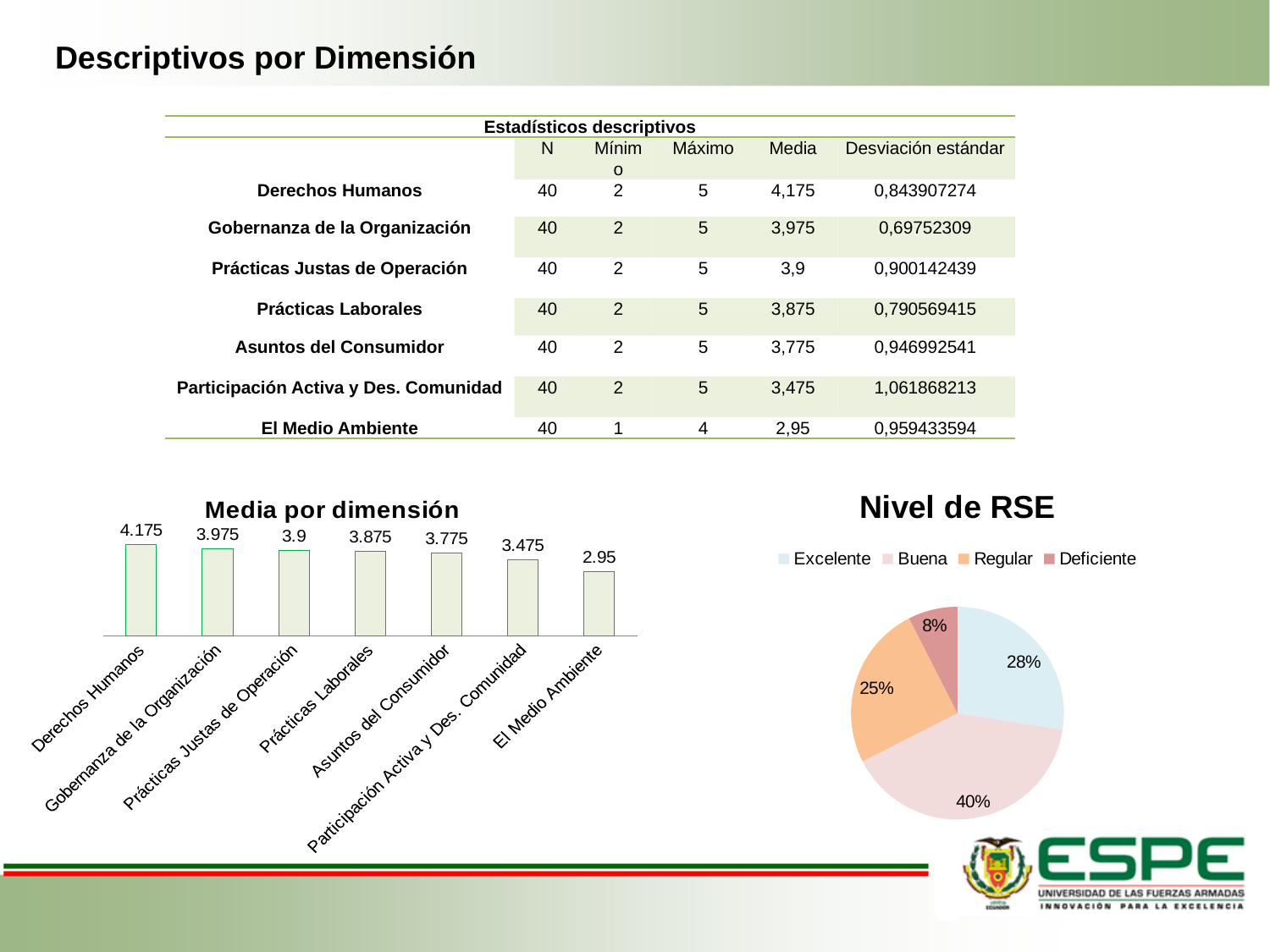

# Descriptivos por Dimensión
| Estadísticos descriptivos |  |  |  |  |  |
| --- | --- | --- | --- | --- | --- |
|  | N | Mínimo | Máximo | Media | Desviación estándar |
| Derechos Humanos | 40 | 2 | 5 | 4,175 | 0,843907274 |
| Gobernanza de la Organización | 40 | 2 | 5 | 3,975 | 0,69752309 |
| Prácticas Justas de Operación | 40 | 2 | 5 | 3,9 | 0,900142439 |
| Prácticas Laborales | 40 | 2 | 5 | 3,875 | 0,790569415 |
| Asuntos del Consumidor | 40 | 2 | 5 | 3,775 | 0,946992541 |
| Participación Activa y Des. Comunidad | 40 | 2 | 5 | 3,475 | 1,061868213 |
| El Medio Ambiente | 40 | 1 | 4 | 2,95 | 0,959433594 |

### Chart: Nivel de RSE

| Category |  |
|---|---|
| Excelente | 11.0 |
| Buena | 16.0 |
| Regular | 10.0 |
| Deficiente | 3.0 |

### Chart: Media por dimensión

| Category |  |
|---|---|
| Derechos Humanos | 4.175 |
| Gobernanza de la Organización | 3.975 |
| Prácticas Justas de Operación | 3.9 |
| Prácticas Laborales | 3.875 |
| Asuntos del Consumidor | 3.775 |
| Participación Activa y Des. Comunidad | 3.475 |
| El Medio Ambiente | 2.95 |